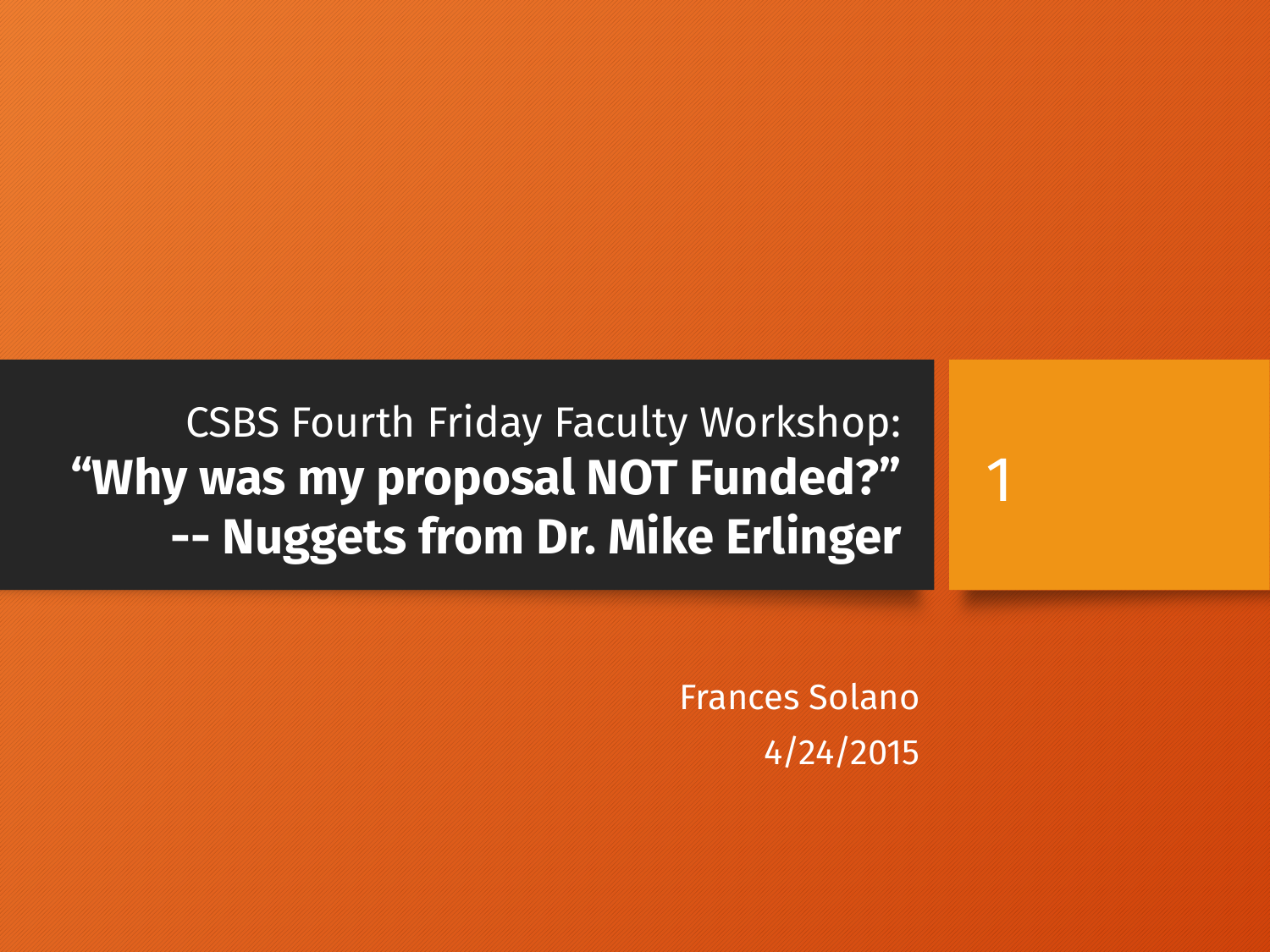

# CSBS Fourth Friday Faculty Workshop: “Why was my proposal NOT Funded?” -- Nuggets from Dr. Mike Erlinger
1
Frances Solano
4/24/2015